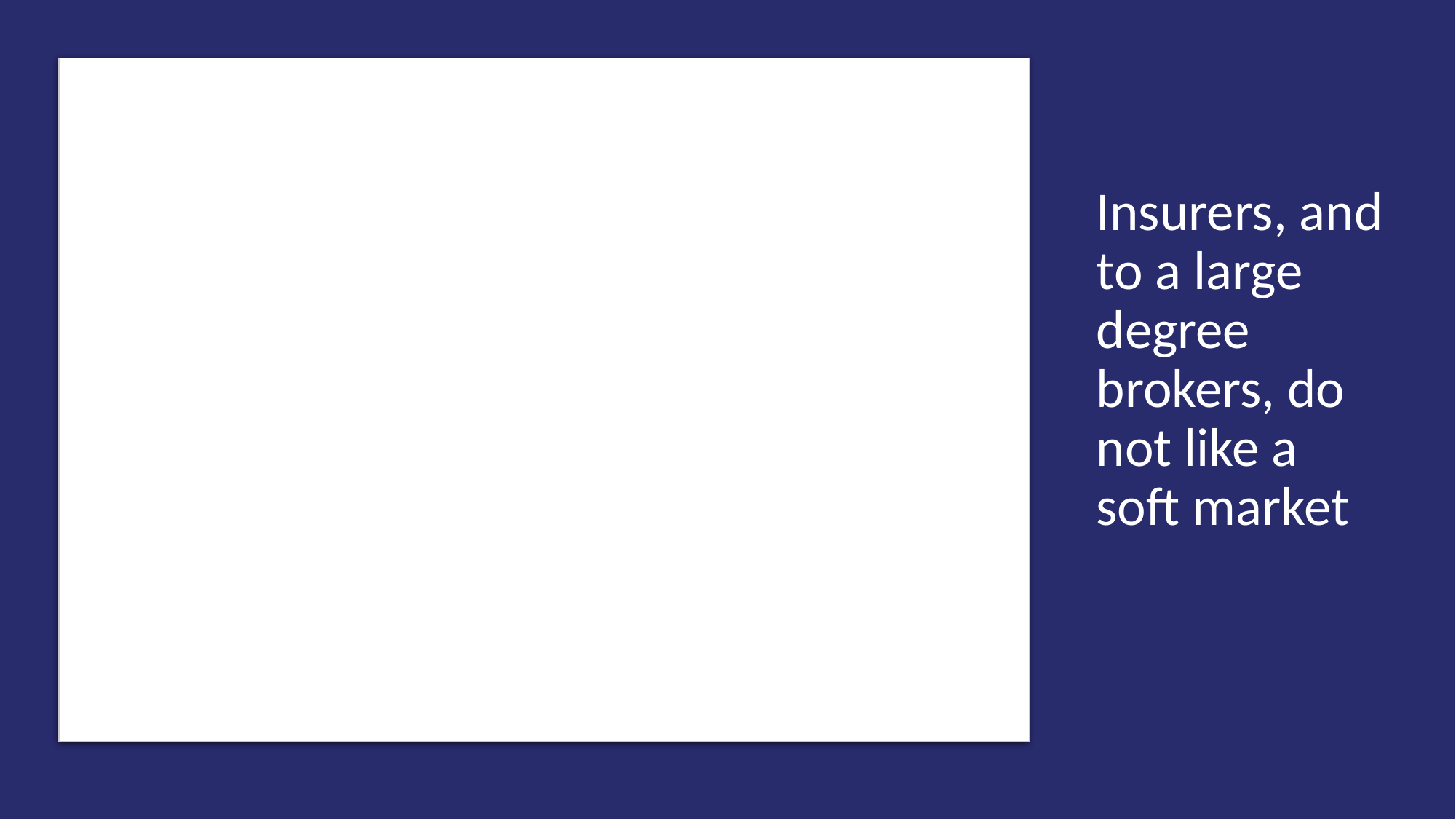

# Insurers, and to a large degree brokers, do not like a soft market